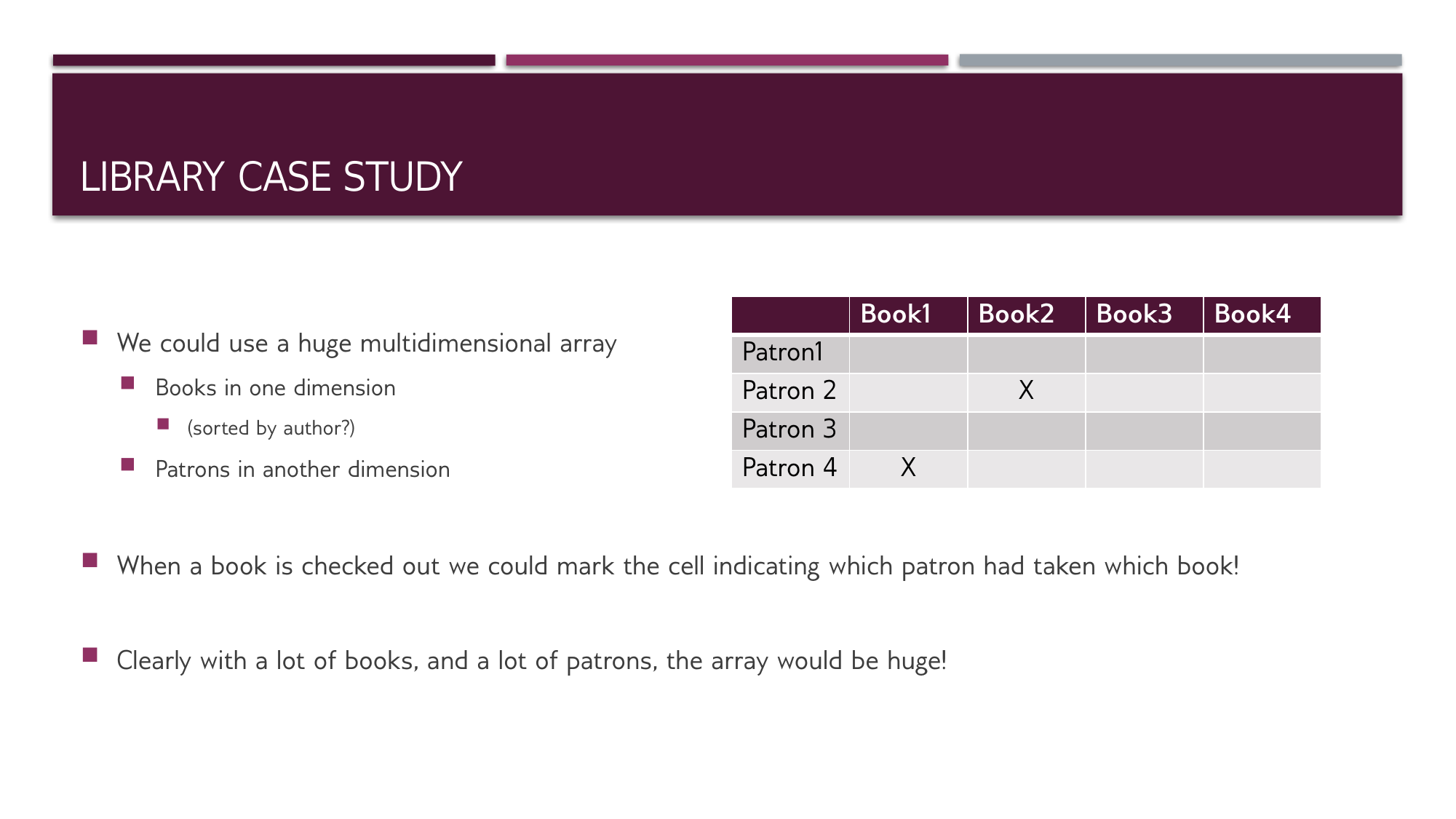

# Library Case Study
We could use a huge multidimensional array
Books in one dimension
(sorted by author?)
Patrons in another dimension

When a book is checked out we could mark the cell indicating which patron had taken which book!

Clearly with a lot of books, and a lot of patrons, the array would be huge!
|  | Book1 | Book2 | Book3 | Book4 |
| --- | --- | --- | --- | --- |
| Patron1 |  |  |  |  |
| Patron 2 |  | X |  |  |
| Patron 3 |  |  |  |  |
| Patron 4 | X |  |  |  |